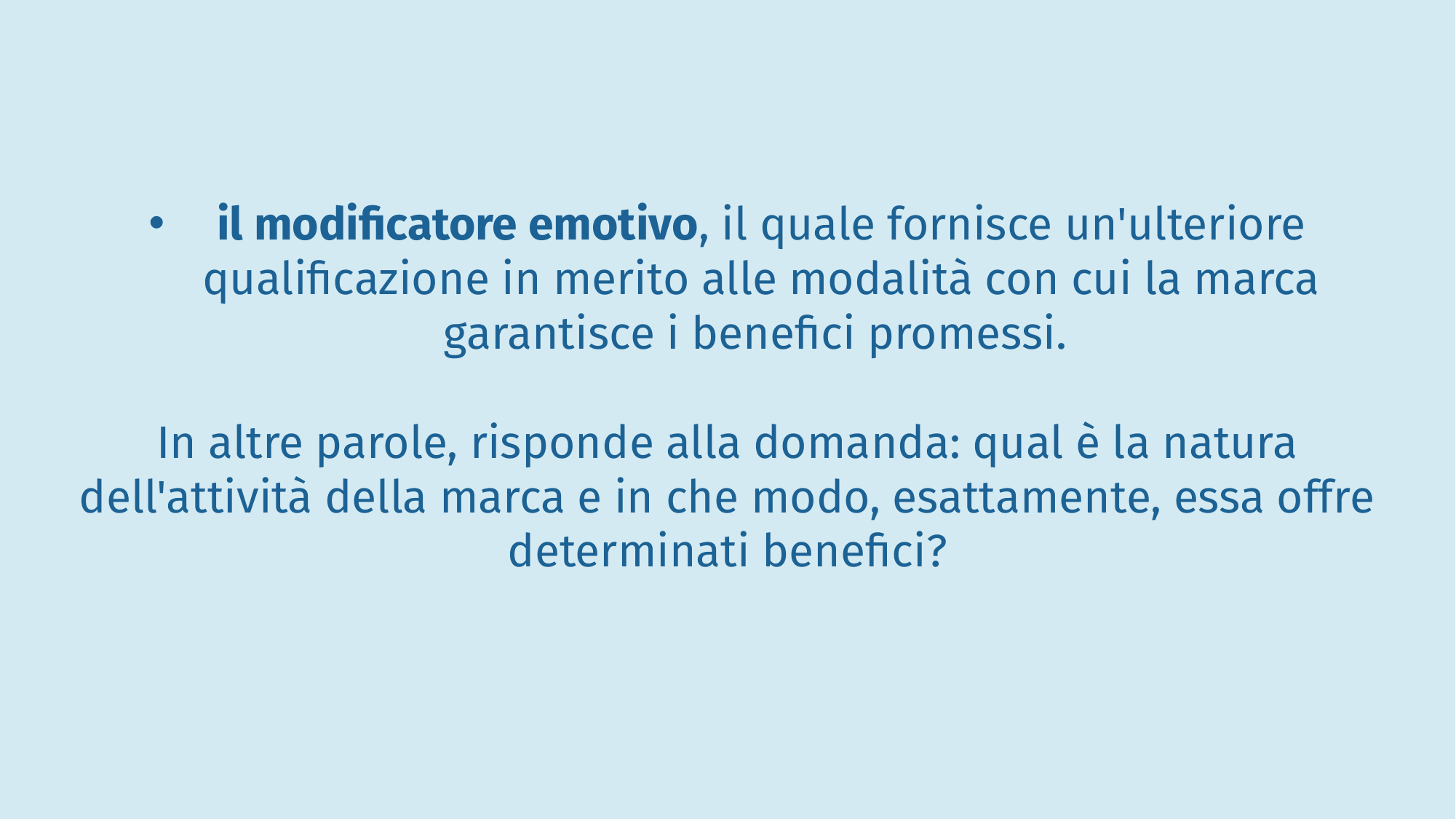

il modificatore emotivo, il quale fornisce un'ulteriore qualificazione in merito alle modalità con cui la marca garantisce i benefici promessi.

In altre parole, risponde alla domanda: qual è la natura dell'attività della marca e in che modo, esattamente, essa offre determinati benefici?